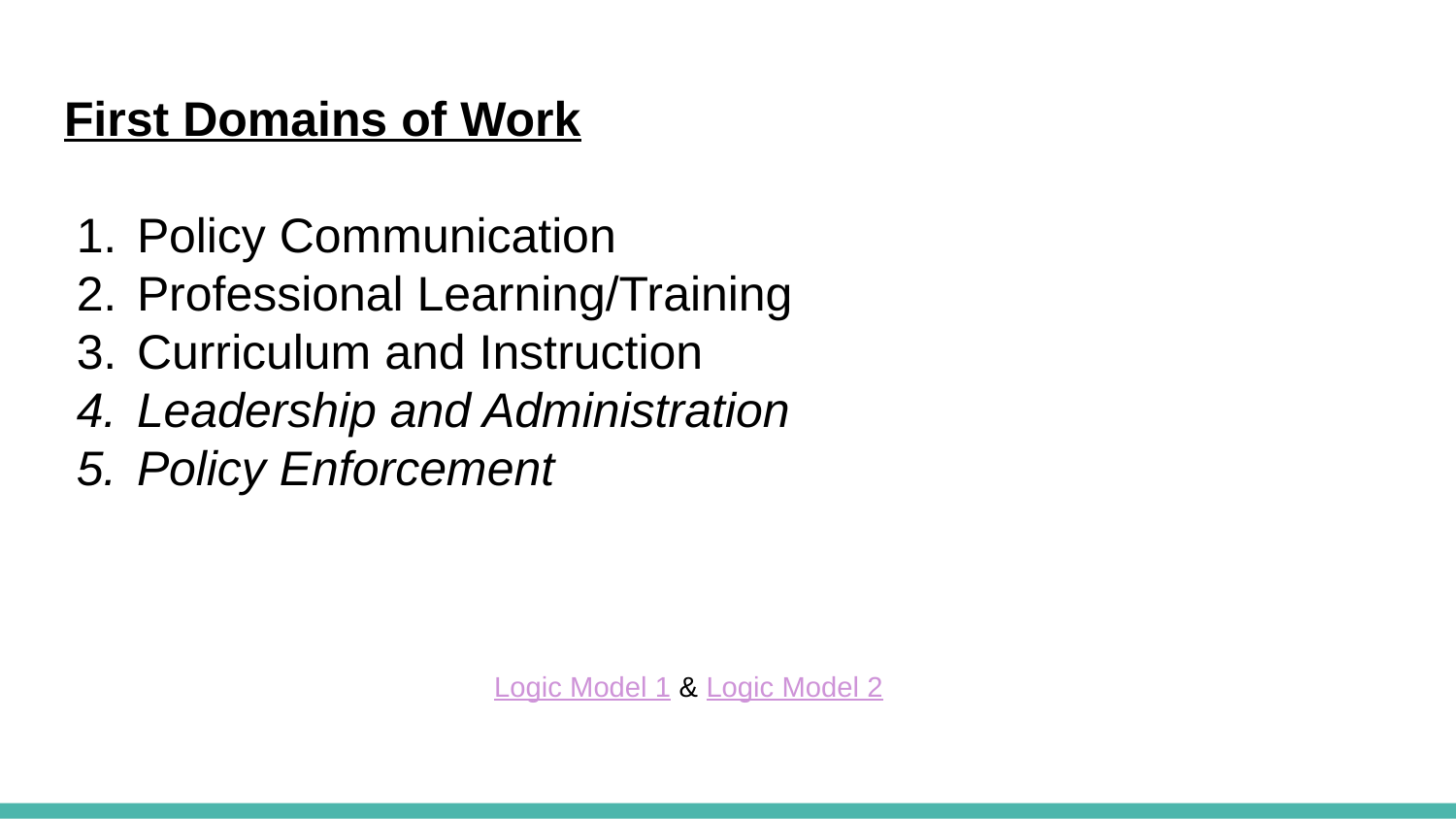

First Domains of Work

Policy Communication
Professional Learning/Training
Curriculum and Instruction
Leadership and Administration
Policy Enforcement

Logic Model 1 & Logic Model 2